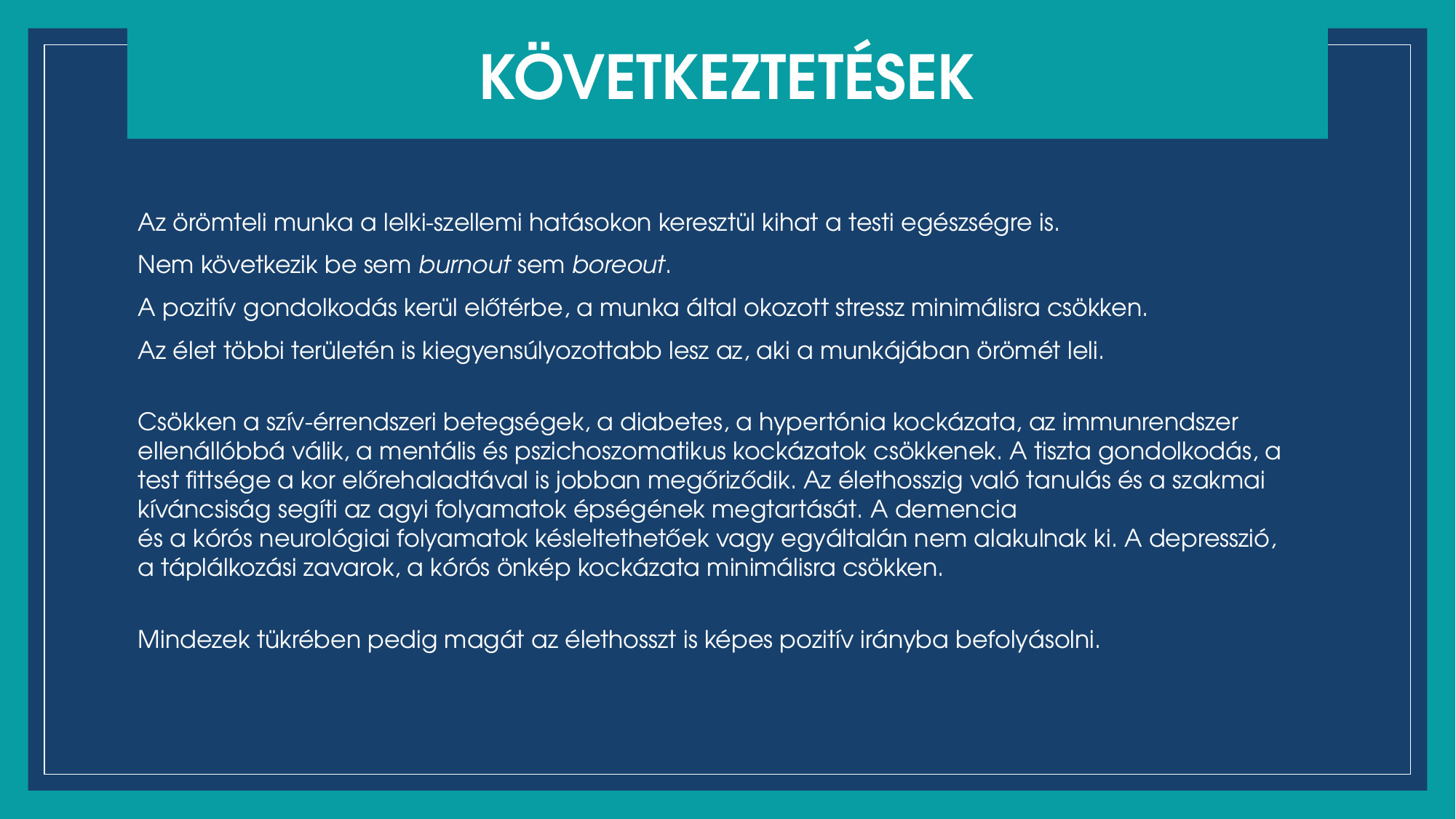

következtetések
Az örömteli munka a lelki-szellemi hatásokon keresztül kihat a testi egészségre is.
Nem következik be sem burnout sem boreout.
A pozitív gondolkodás kerül előtérbe, a munka által okozott stressz minimálisra csökken.
Az élet többi területén is kiegyensúlyozottabb lesz az, aki a munkájában örömét leli.

Csökken a szív-érrendszeri betegségek, a diabetes, a hypertónia kockázata, az immunrendszer ellenállóbbá válik, a mentális és pszichoszomatikus kockázatok csökkenek. A tiszta gondolkodás, a test fittsége a kor előrehaladtával is jobban megőriződik. Az élethosszig való tanulás és a szakmai kíváncsiság segíti az agyi folyamatok épségének megtartását. A demencia
és a kórós neurológiai folyamatok késleltethetőek vagy egyáltalán nem alakulnak ki. A depresszió,
a táplálkozási zavarok, a kórós önkép kockázata minimálisra csökken.

Mindezek tükrében pedig magát az élethosszt is képes pozitív irányba befolyásolni.